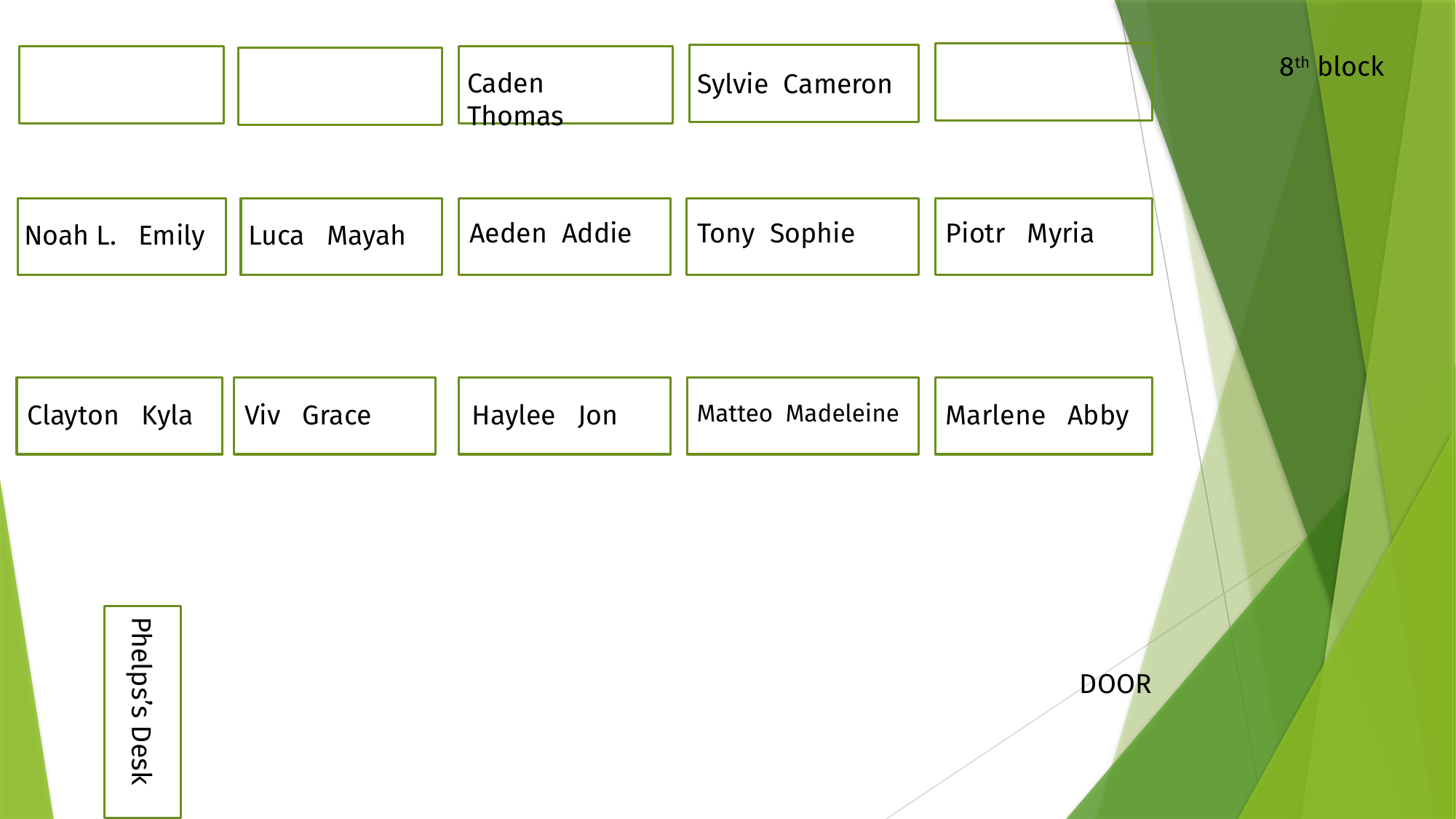

8th block

Caden   Thomas
Sylvie  Cameron

Aeden  Addie
Tony  Sophie
Piotr   Myria
Noah L.   Emily
Luca   Mayah

Clayton   Kyla
Viv   Grace
Haylee   Jon
Matteo  Madeleine
Marlene   Abby
DOOR

Phelps’s Desk